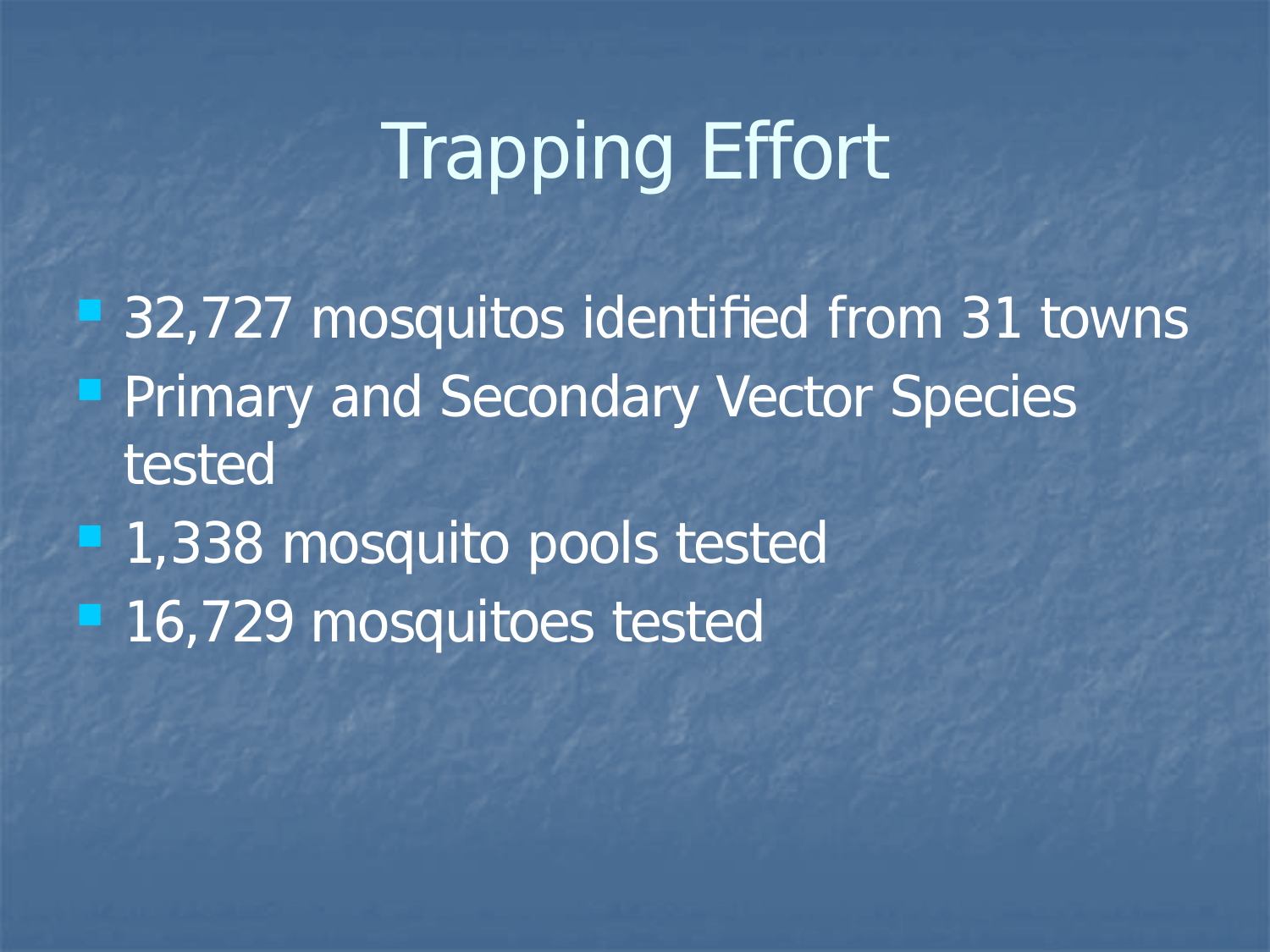

32,727 mosquitos identified from 31 towns
Primary and Secondary Vector Species tested
1,338 mosquito pools tested
16,729 mosquitoes tested
# Trapping Effort